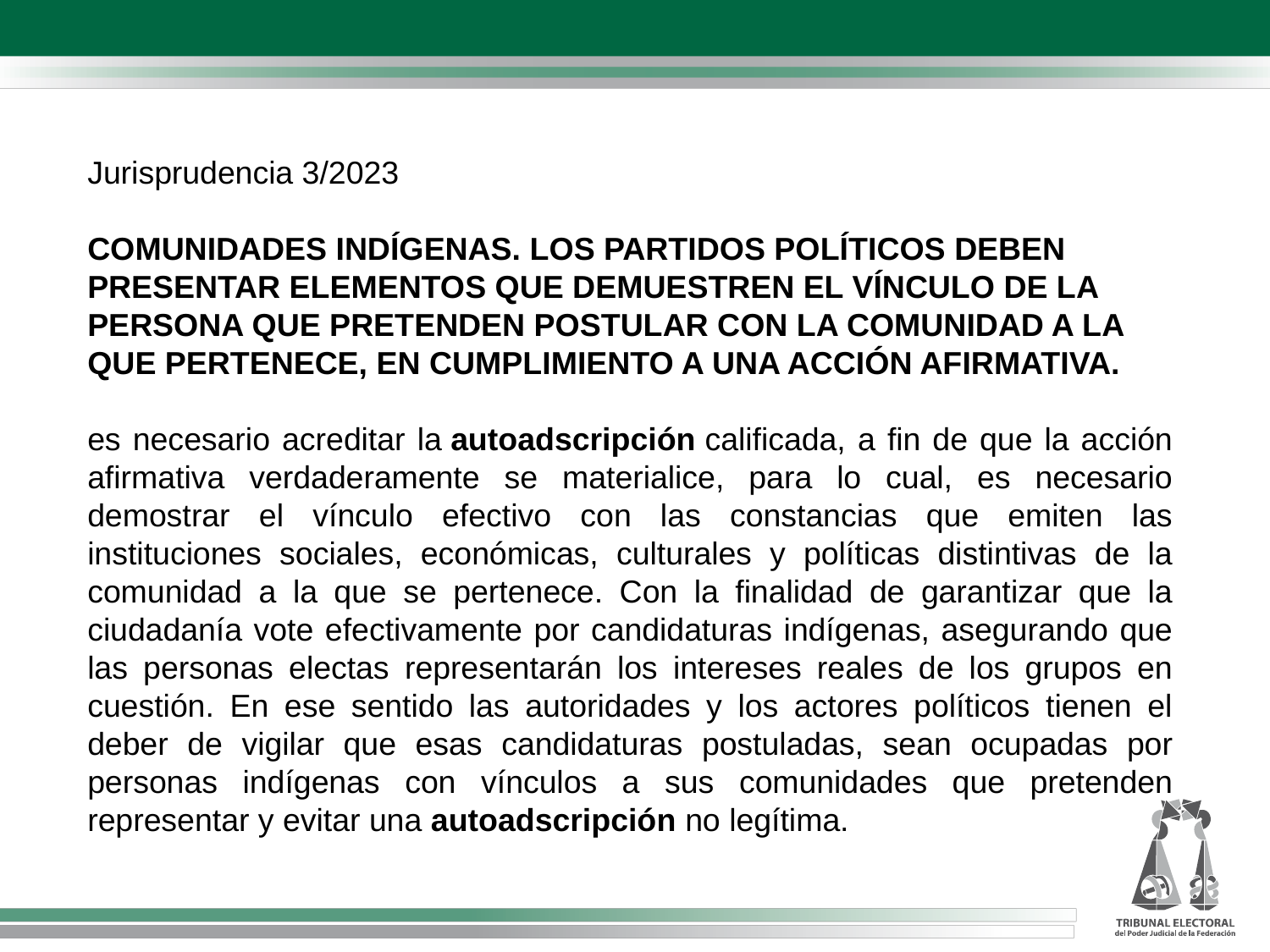

Jurisprudencia 3/2023

COMUNIDADES INDÍGENAS. LOS PARTIDOS POLÍTICOS DEBEN PRESENTAR ELEMENTOS QUE DEMUESTREN EL VÍNCULO DE LA PERSONA QUE PRETENDEN POSTULAR CON LA COMUNIDAD A LA QUE PERTENECE, EN CUMPLIMIENTO A UNA ACCIÓN AFIRMATIVA.

es necesario acreditar la autoadscripción calificada, a fin de que la acción afirmativa verdaderamente se materialice, para lo cual, es necesario demostrar el vínculo efectivo con las constancias que emiten las instituciones sociales, económicas, culturales y políticas distintivas de la comunidad a la que se pertenece. Con la finalidad de garantizar que la ciudadanía vote efectivamente por candidaturas indígenas, asegurando que las personas electas representarán los intereses reales de los grupos en cuestión. En ese sentido las autoridades y los actores políticos tienen el deber de vigilar que esas candidaturas postuladas, sean ocupadas por personas indígenas con vínculos a sus comunidades que pretenden representar y evitar una autoadscripción no legítima.